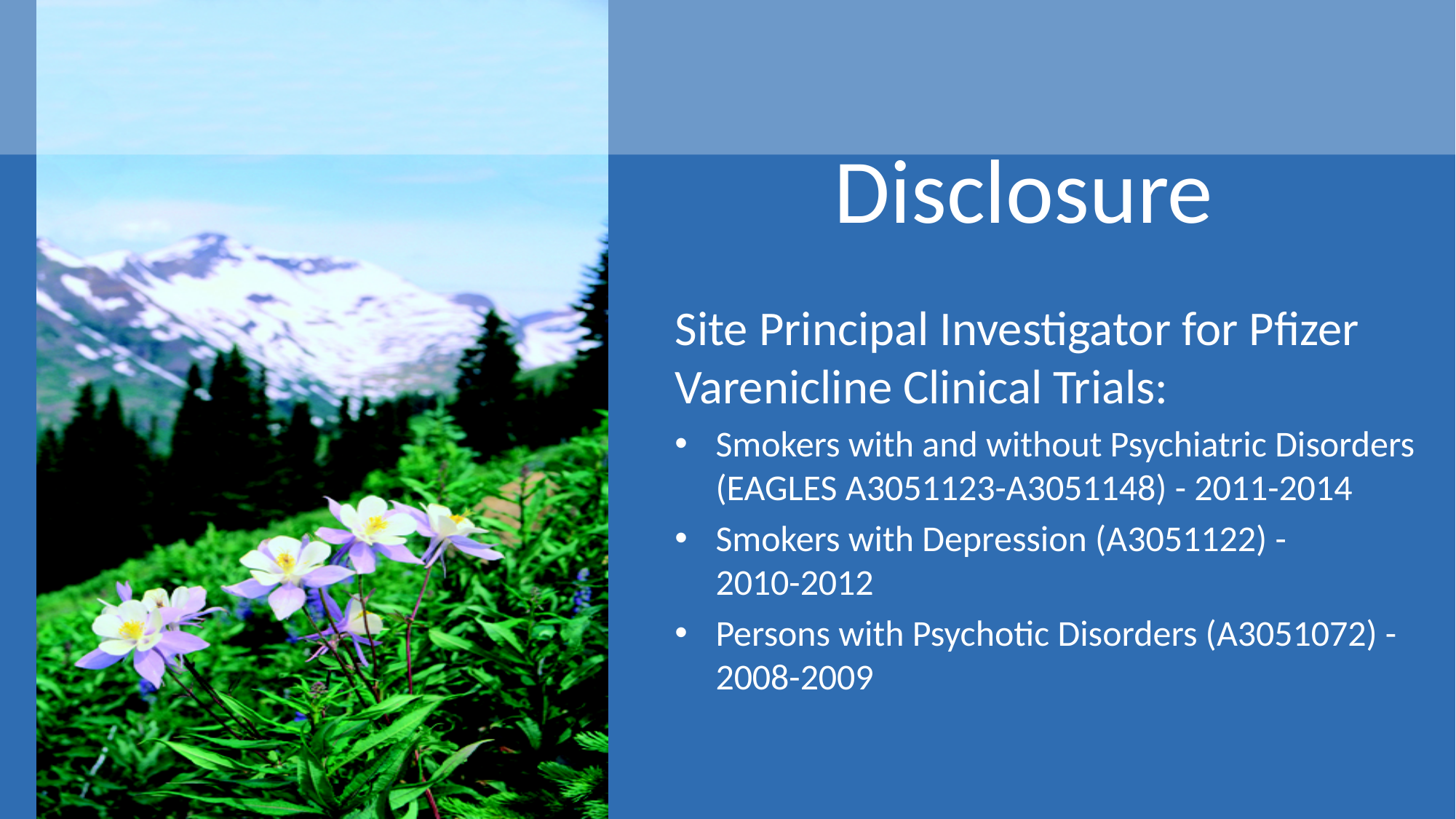

Disclosure
Site Principal Investigator for Pfizer Varenicline Clinical Trials:
Smokers with and without Psychiatric Disorders (EAGLES A3051123-A3051148) - 2011-2014
Smokers with Depression (A3051122) -       2010-2012
Persons with Psychotic Disorders (A3051072) - 2008-2009